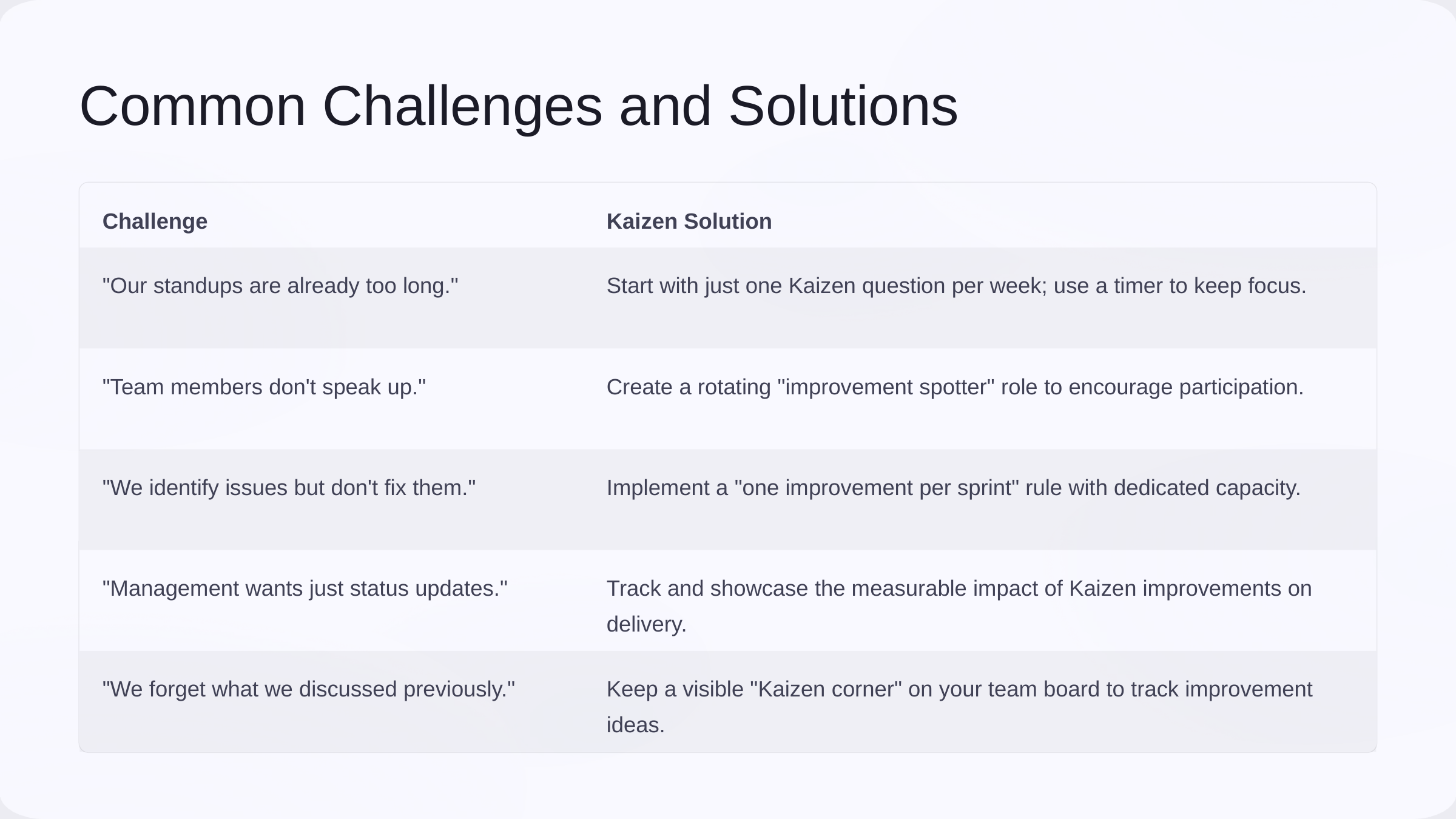

Common Challenges and Solutions

Challenge
Kaizen Solution

"Our standups are already too long."
Start with just one Kaizen question per week; use a timer to keep focus.

"Team members don't speak up."
Create a rotating "improvement spotter" role to encourage participation.

"We identify issues but don't fix them."
Implement a "one improvement per sprint" rule with dedicated capacity.

"Management wants just status updates."
Track and showcase the measurable impact of Kaizen improvements on delivery.

"We forget what we discussed previously."
Keep a visible "Kaizen corner" on your team board to track improvement ideas.